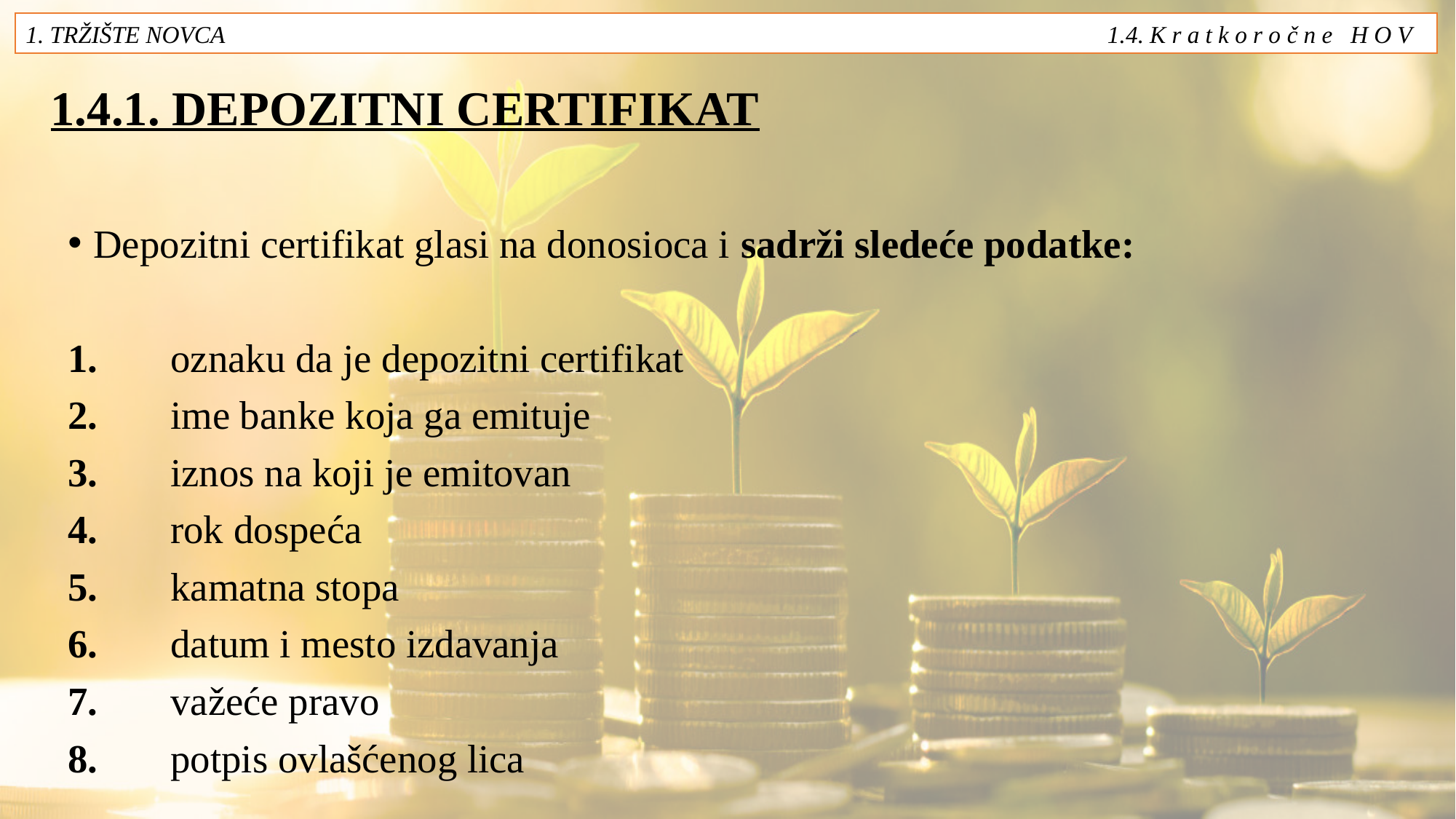

1. TRŽIŠTE NOVCA                                                                                                                                                   1.4. K r a t k o r o č n e   H O V
# 1.4.1. DEPOZITNI CERTIFIKAT
Depozitni certifikat glasi na donosioca i sadrži sledeće podatke:

1.	oznaku da je depozitni certifikat
2.	ime banke koja ga emituje
3.	iznos na koji je emitovan
4.	rok dospeća
5.	kamatna stopa
6.	datum i mesto izdavanja
7.	važeće pravo
8.	potpis ovlašćenog lica